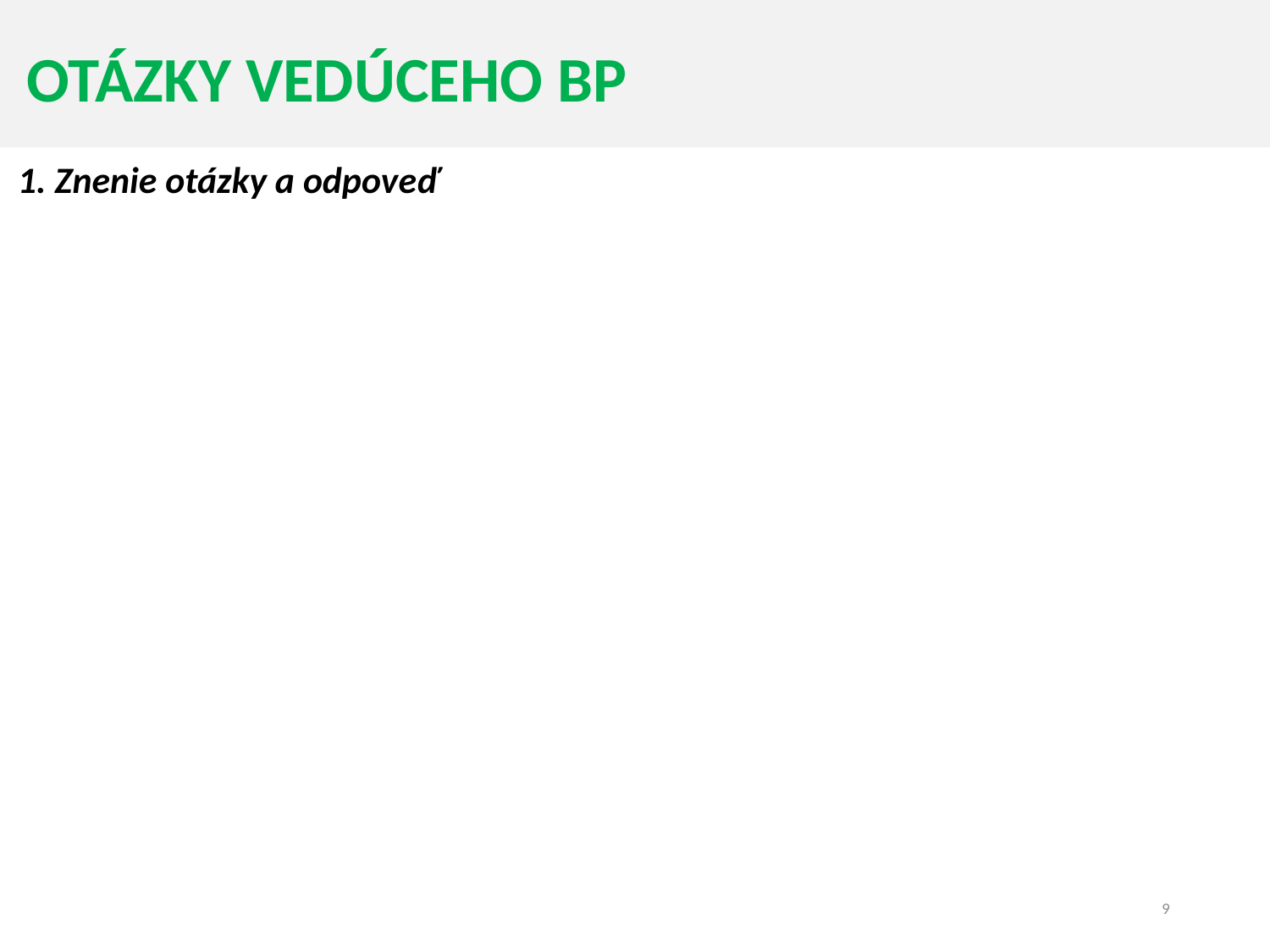

OTÁZKY VEDÚCEHO BP

1. Znenie otázky a odpoveď

9